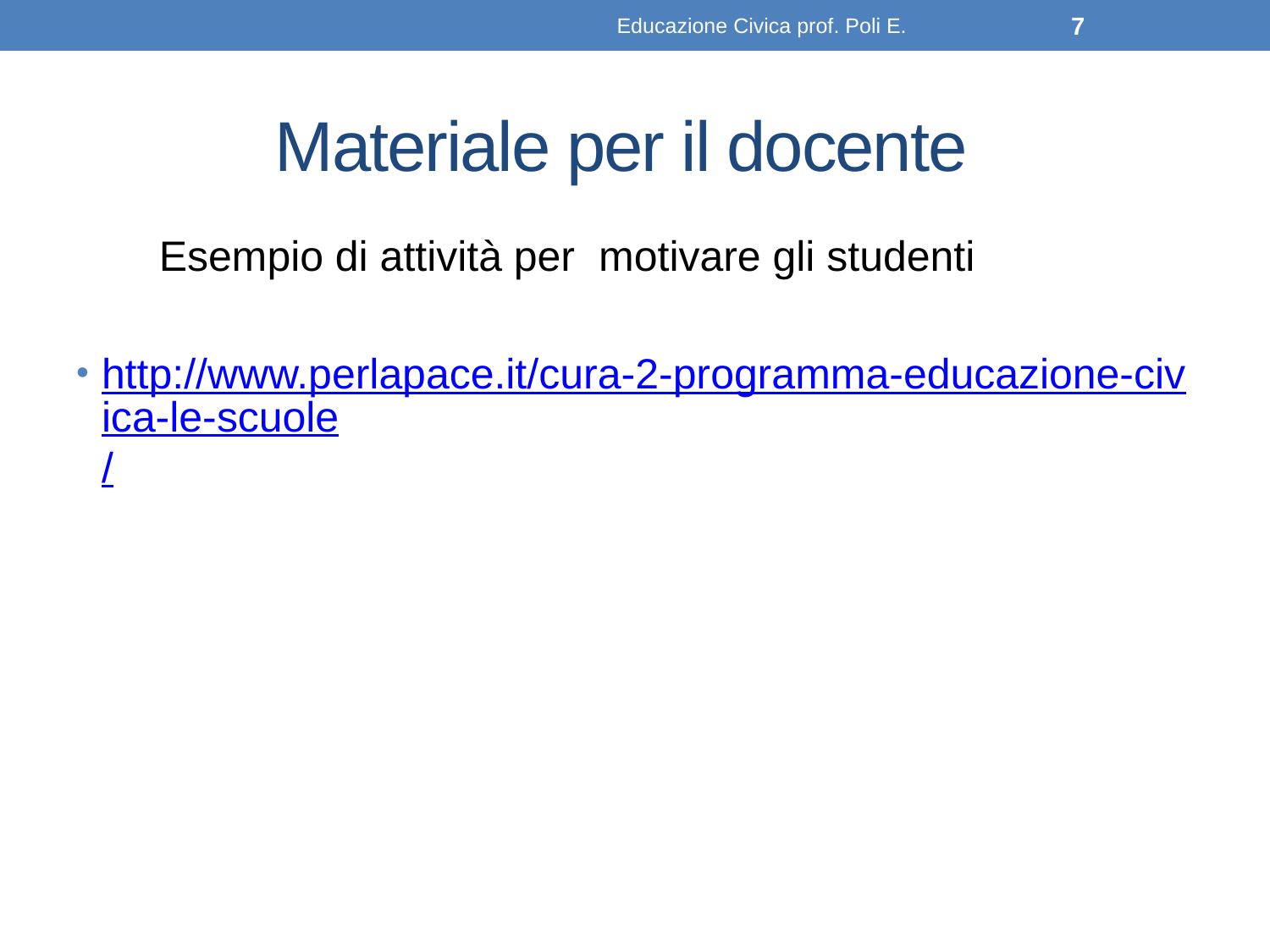

Educazione Civica prof. Poli E.
7
# Materiale per il docente
       Esempio di attività per  motivare gli studenti

http://www.perlapace.it/cura-2-programma-educazione-civica-le-scuole/